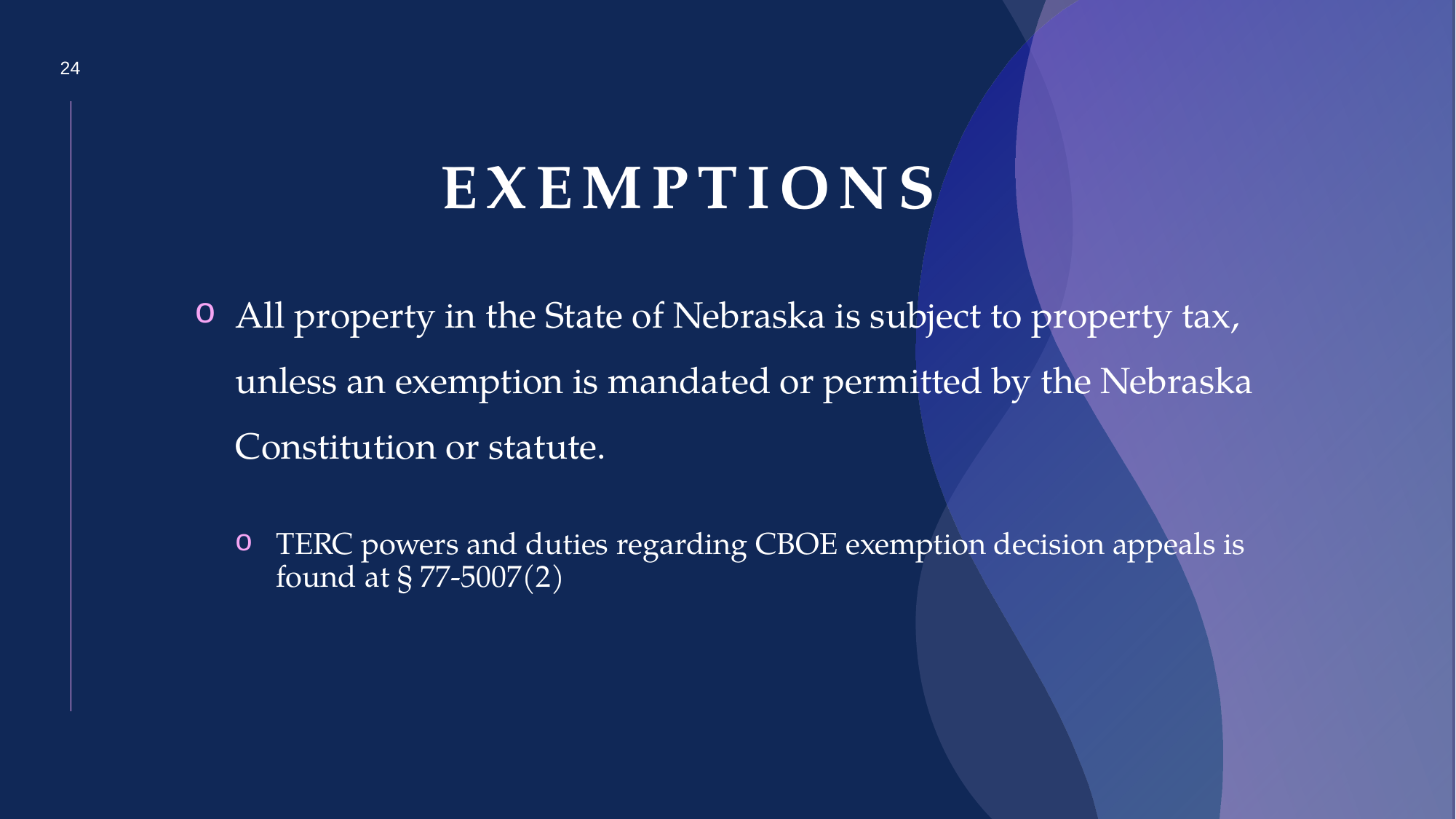

24
# EXEMPTIONS
All property in the State of Nebraska is subject to property tax, unless an exemption is mandated or permitted by the Nebraska Constitution or statute.

TERC powers and duties regarding CBOE exemption decision appeals is found at § 77-5007(2)